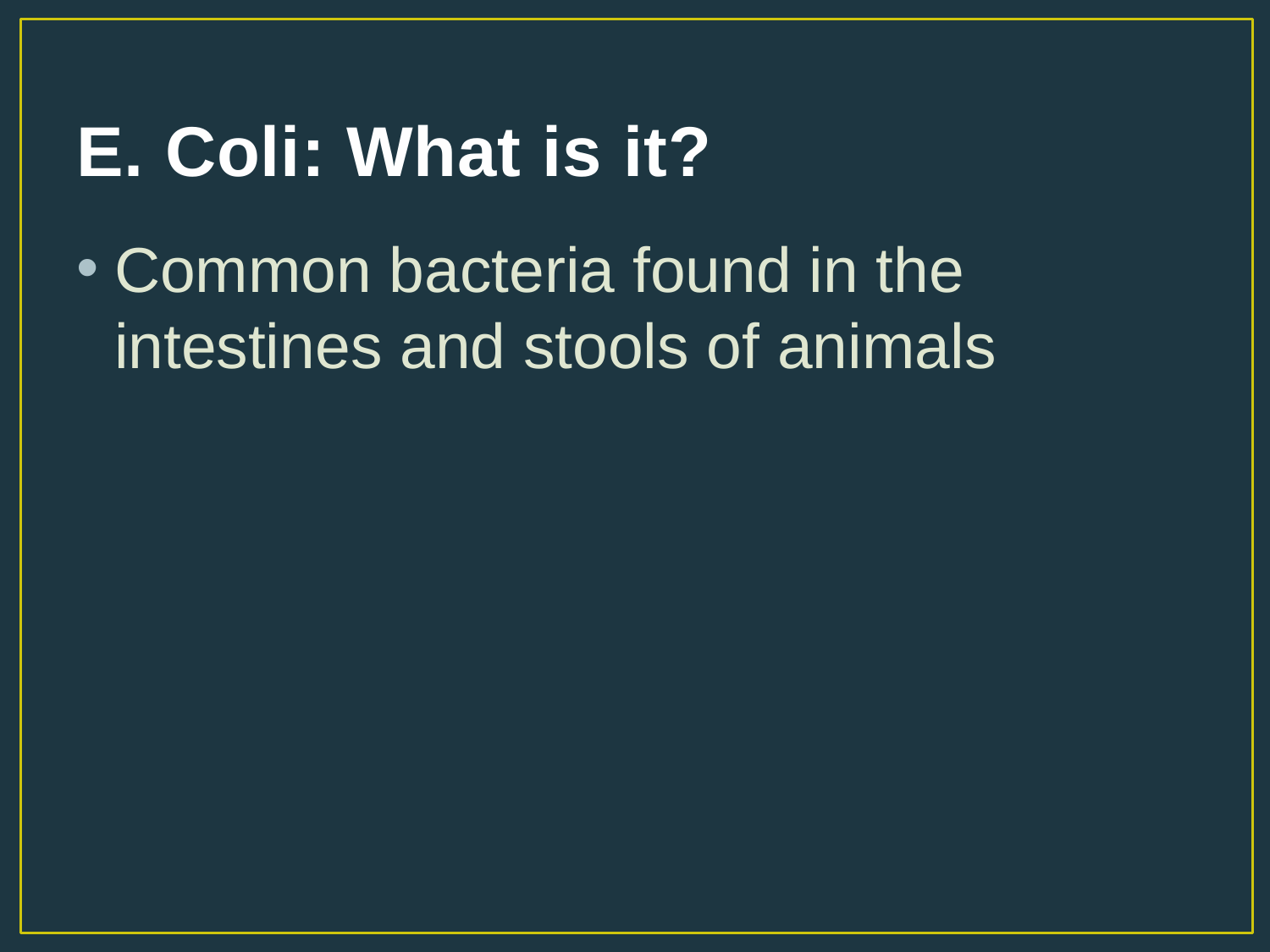

# E. Coli: What is it?
Common bacteria found in the intestines and stools of animals